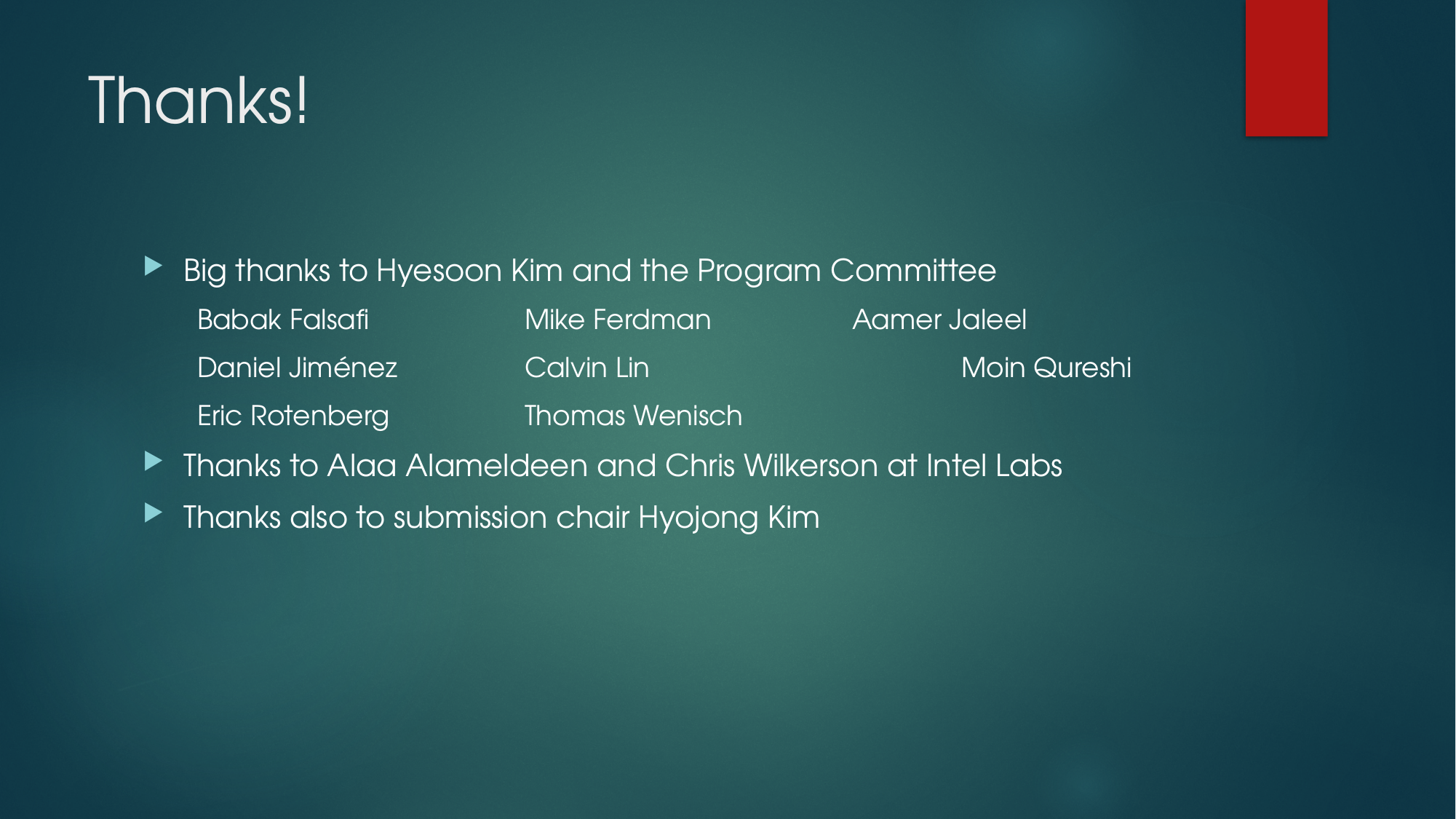

# Thanks!
Big thanks to Hyesoon Kim and the Program Committee
Babak Falsafi		Mike Ferdman		Aamer Jaleel
Daniel Jiménez		Calvin Lin			Moin Qureshi
Eric Rotenberg		Thomas Wenisch
Thanks to Alaa Alameldeen and Chris Wilkerson at Intel Labs
Thanks also to submission chair Hyojong Kim